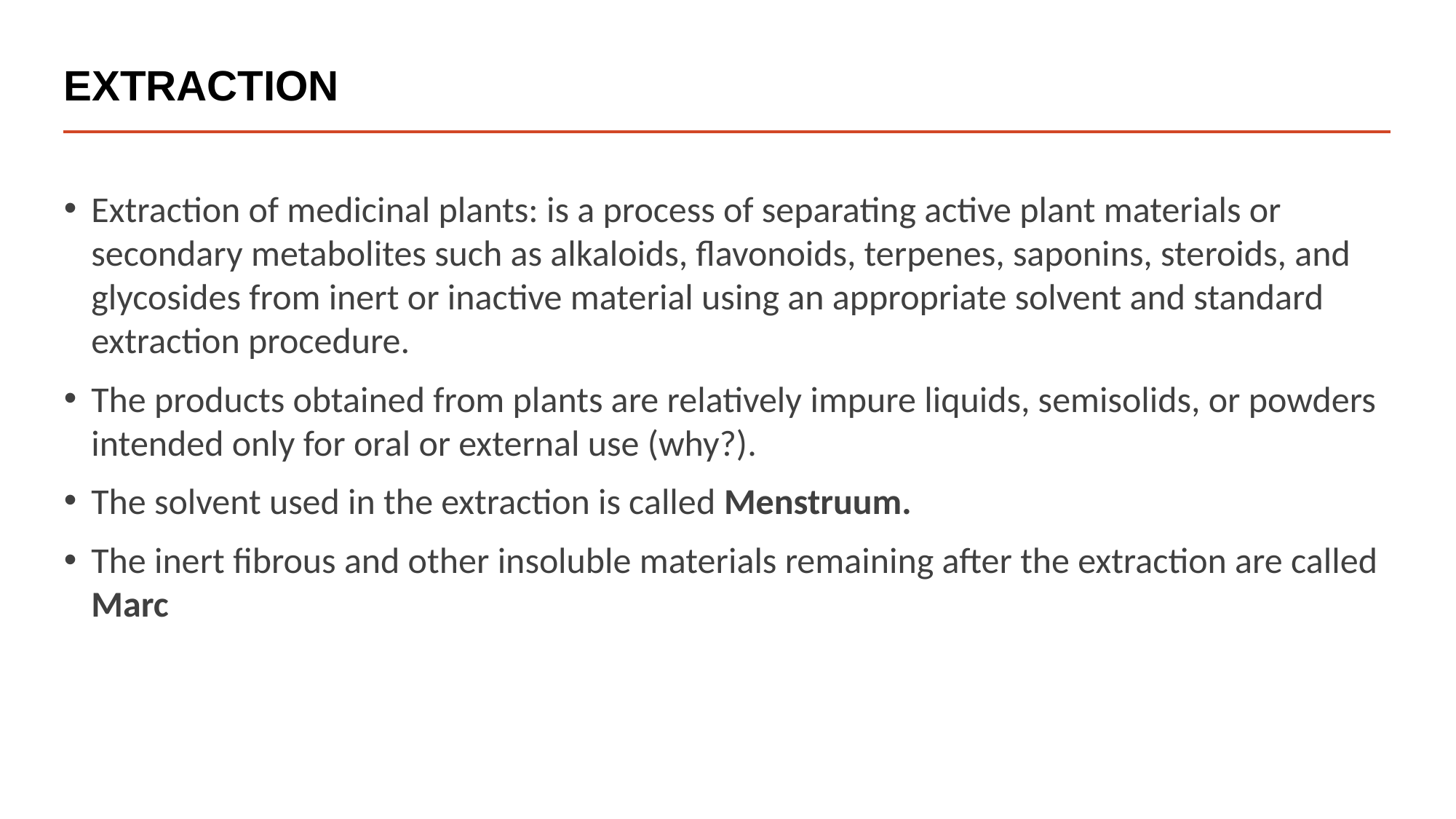

# EXTRACTION
Extraction of medicinal plants: is a process of separating active plant materials or secondary metabolites such as alkaloids, flavonoids, terpenes, saponins, steroids, and glycosides from inert or inactive material using an appropriate solvent and standard extraction procedure.
The products obtained from plants are relatively impure liquids, semisolids, or powders intended only for oral or external use (why?).
The solvent used in the extraction is called Menstruum.
The inert fibrous and other insoluble materials remaining after the extraction are called Marc